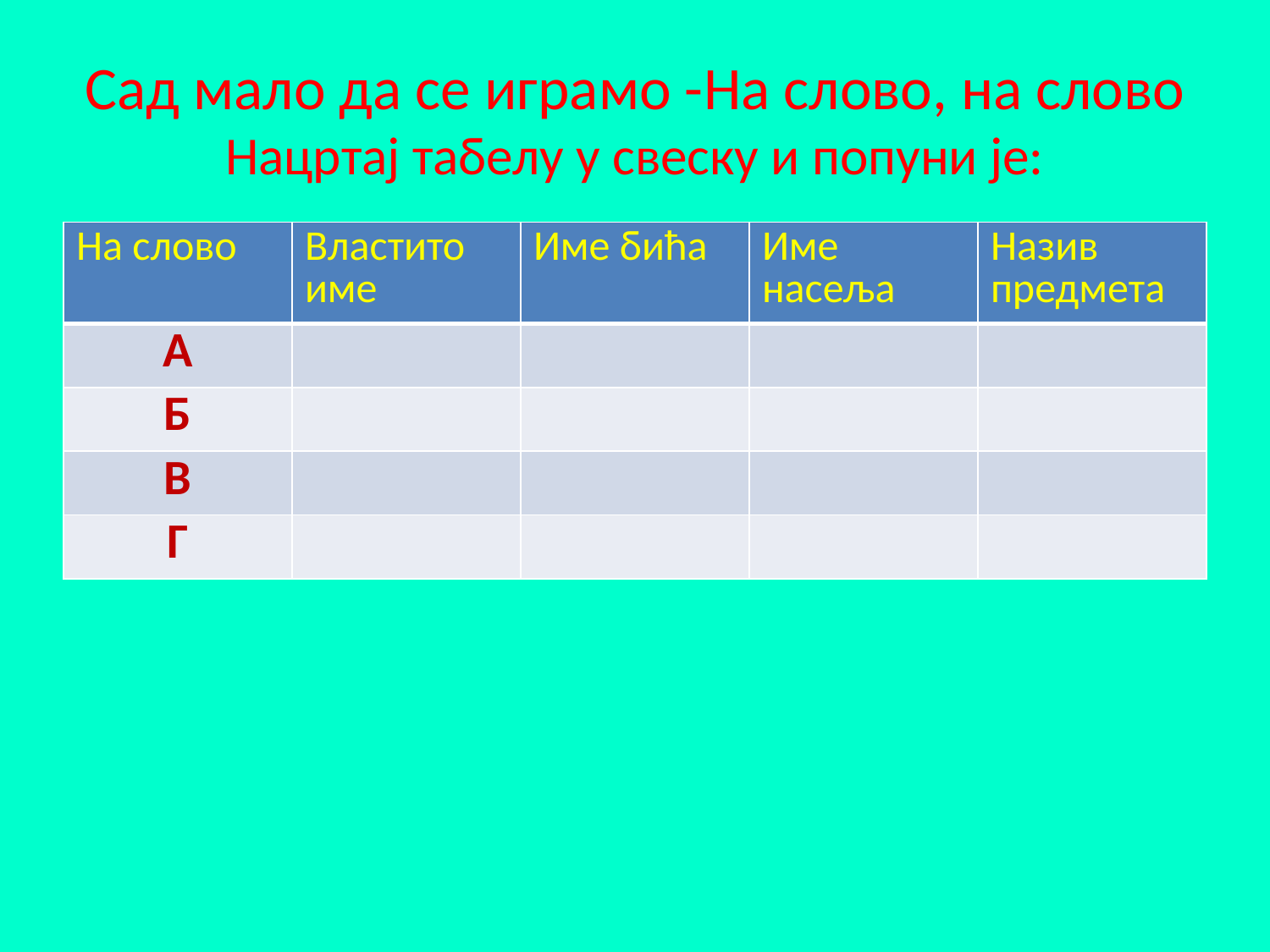

# Сад мало да се играмо -На слово, на слово Нацртај табелу у свеску и попуни је:
| На слово | Властито име | Име бића | Име насеља | Назив предмета |
| --- | --- | --- | --- | --- |
| А |  |  |  |  |
| Б |  |  |  |  |
| В |  |  |  |  |
| Г |  |  |  |  |